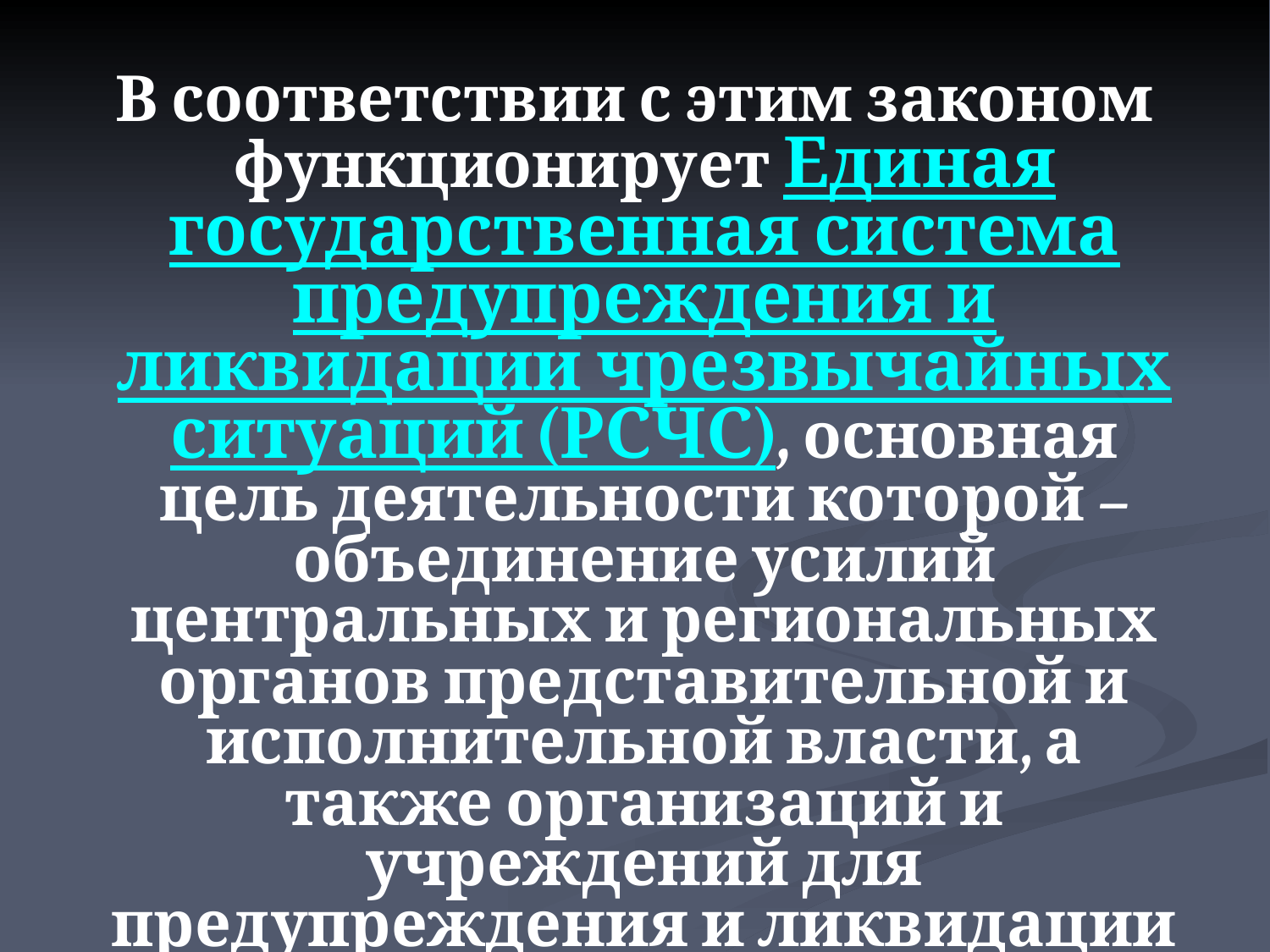

В соответствии с этим законом функционирует Единая государственная система предупреждения и ликвидации чрезвычайных ситуаций (РСЧС), основная цель деятельности которой – объединение усилий центральных и региональных органов представительной и исполнительной власти, а также организаций и учреждений для предупреждения и ликвидации последствий ЧС.